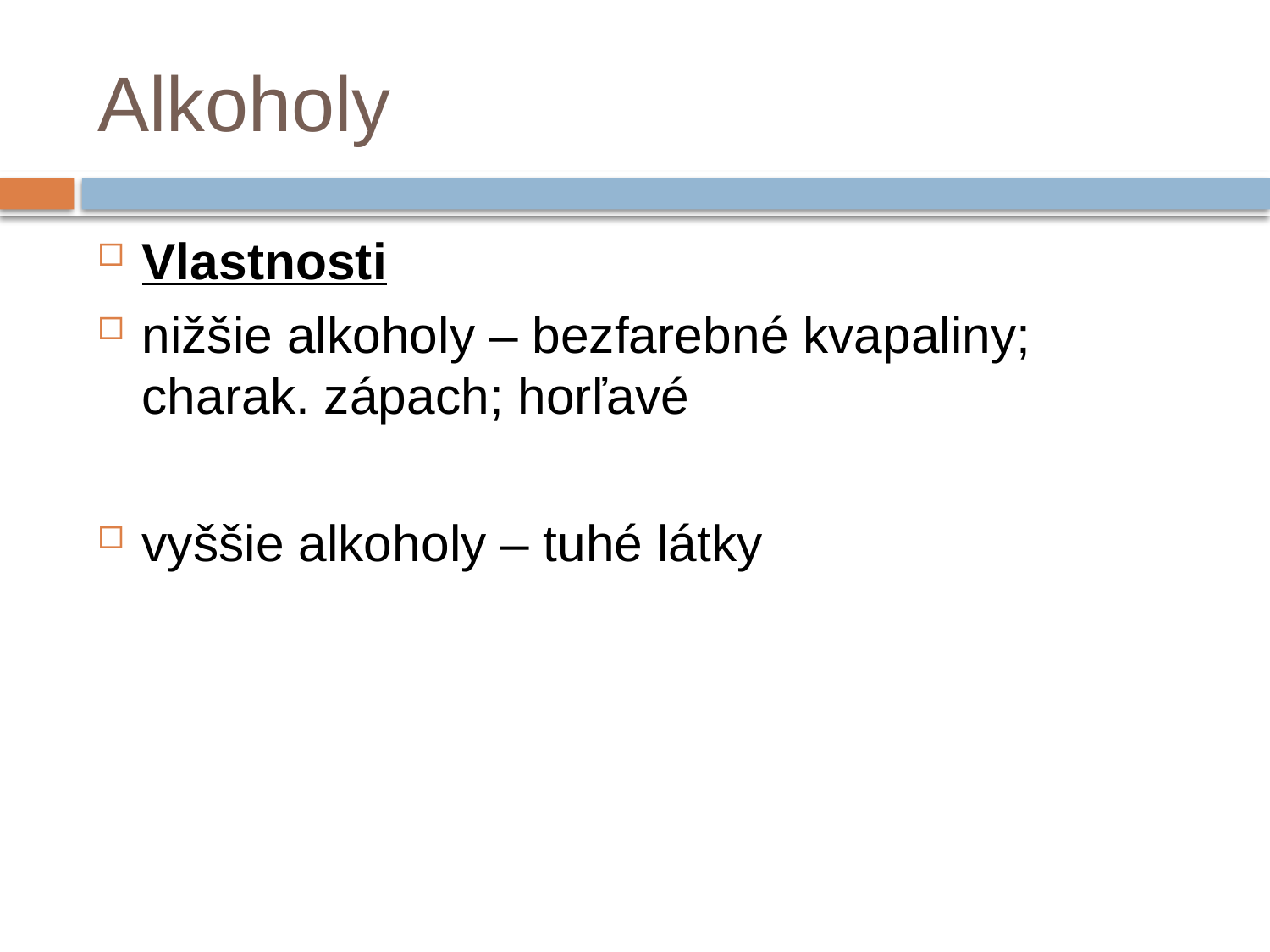

# Alkoholy
Vlastnosti
nižšie alkoholy – bezfarebné kvapaliny; charak. zápach; horľavé

vyššie alkoholy – tuhé látky